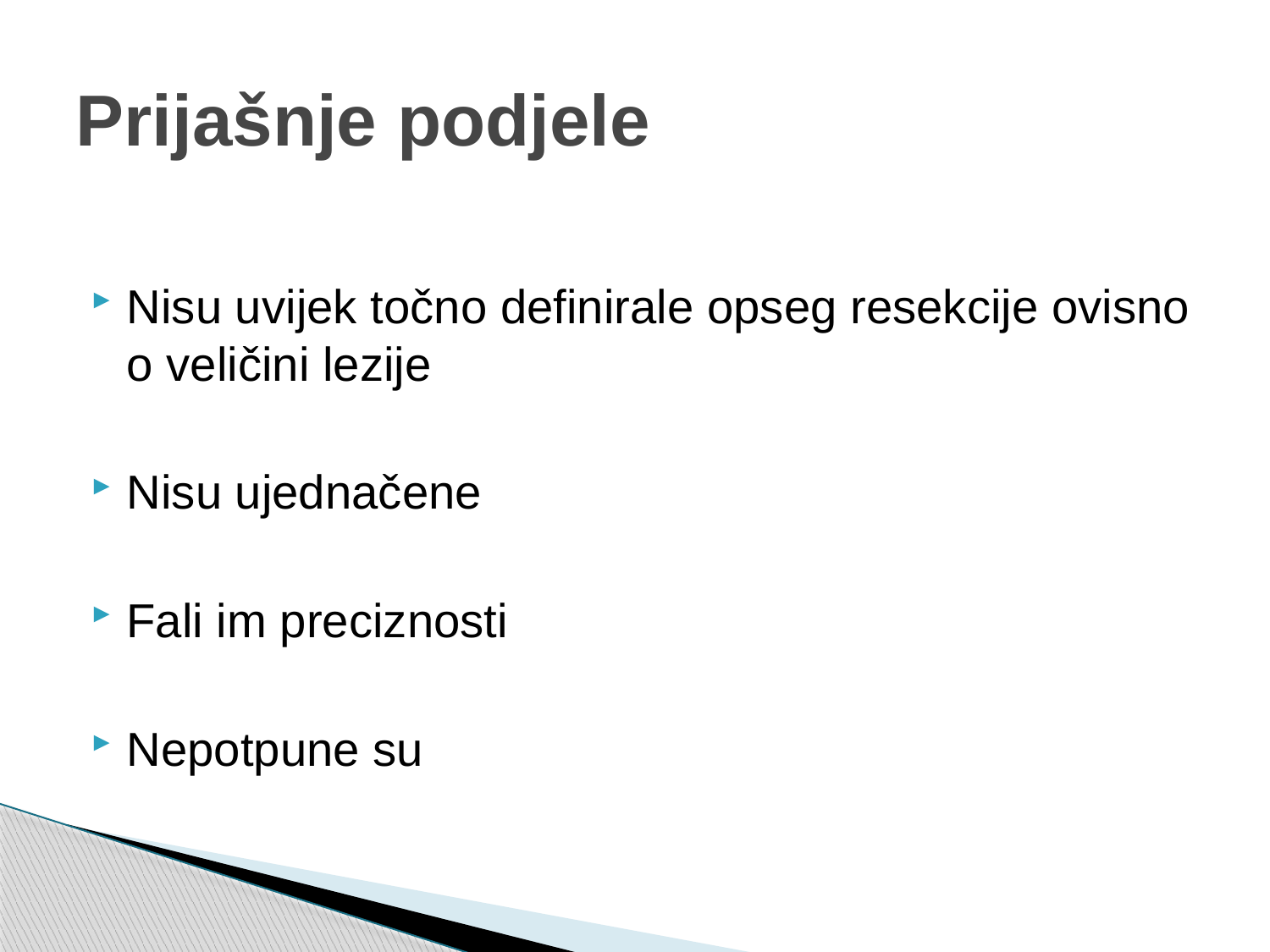

# Prijašnje podjele

Nisu uvijek točno definirale opseg resekcije ovisno o veličini lezije

Nisu ujednačene

Fali im preciznosti

Nepotpune su